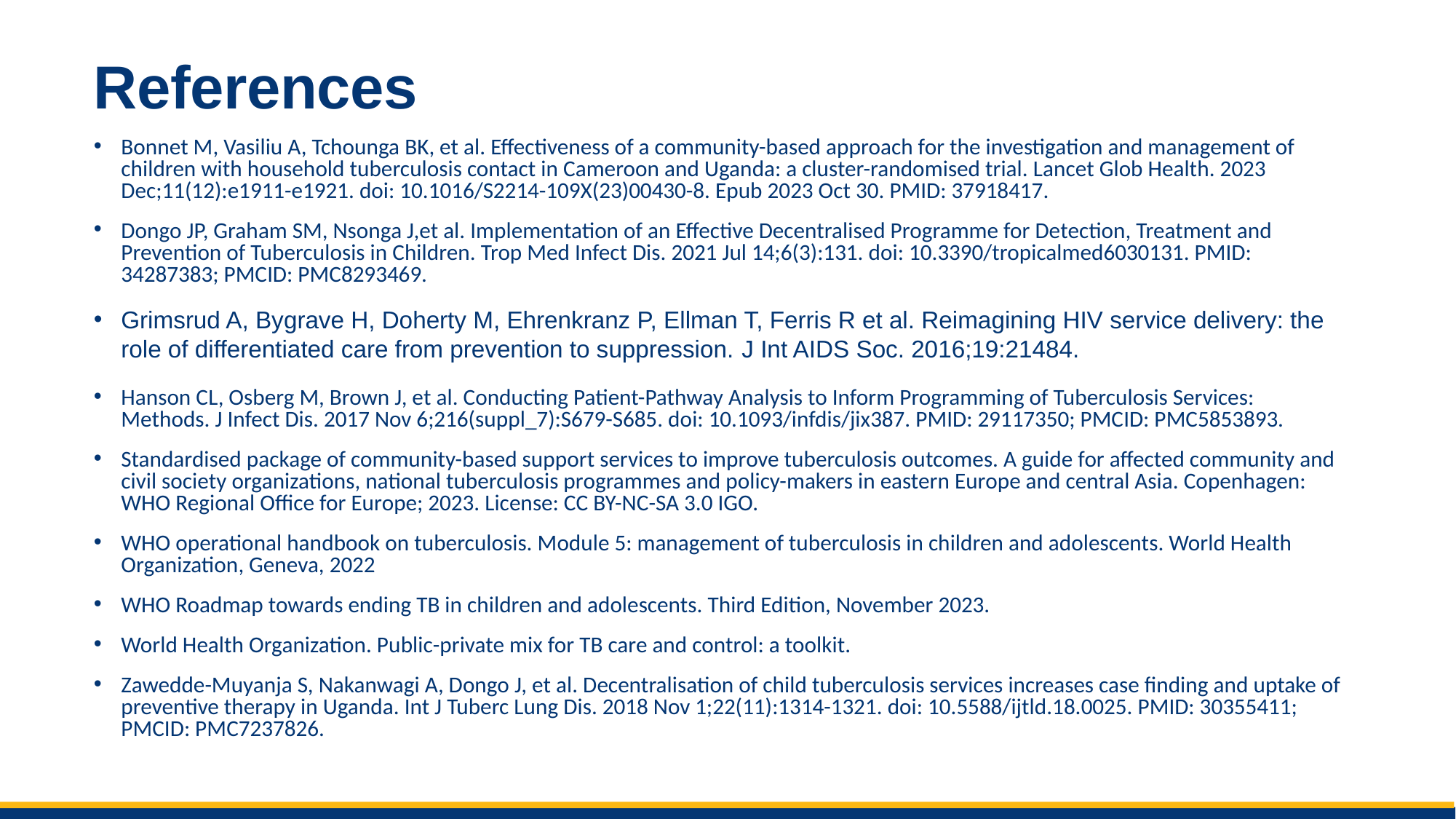

# References
Bonnet M, Vasiliu A, Tchounga BK, et al. Effectiveness of a community-based approach for the investigation and management of children with household tuberculosis contact in Cameroon and Uganda: a cluster-randomised trial. Lancet Glob Health. 2023 Dec;11(12):e1911-e1921. doi: 10.1016/S2214-109X(23)00430-8. Epub 2023 Oct 30. PMID: 37918417.
Dongo JP, Graham SM, Nsonga J,et al. Implementation of an Effective Decentralised Programme for Detection, Treatment and Prevention of Tuberculosis in Children. Trop Med Infect Dis. 2021 Jul 14;6(3):131. doi: 10.3390/tropicalmed6030131. PMID: 34287383; PMCID: PMC8293469.
Grimsrud A, Bygrave H, Doherty M, Ehrenkranz P, Ellman T, Ferris R et al. Reimagining HIV service delivery: the role of differentiated care from prevention to suppression. J Int AIDS Soc. 2016;19:21484.

Hanson CL, Osberg M, Brown J, et al. Conducting Patient-Pathway Analysis to Inform Programming of Tuberculosis Services: Methods. J Infect Dis. 2017 Nov 6;216(suppl_7):S679-S685. doi: 10.1093/infdis/jix387. PMID: 29117350; PMCID: PMC5853893.
Standardised package of community-based support services to improve tuberculosis outcomes. A guide for affected community and civil society organizations, national tuberculosis programmes and policy-makers in eastern Europe and central Asia. Copenhagen: WHO Regional Office for Europe; 2023. License: CC BY-NC-SA 3.0 IGO.
WHO operational handbook on tuberculosis. Module 5: management of tuberculosis in children and adolescents. World Health Organization, Geneva, 2022
WHO Roadmap towards ending TB in children and adolescents. Third Edition, November 2023.
World Health Organization. Public-private mix for TB care and control: a toolkit.
Zawedde-Muyanja S, Nakanwagi A, Dongo J, et al. Decentralisation of child tuberculosis services increases case finding and uptake of preventive therapy in Uganda. Int J Tuberc Lung Dis. 2018 Nov 1;22(11):1314-1321. doi: 10.5588/ijtld.18.0025. PMID: 30355411; PMCID: PMC7237826.